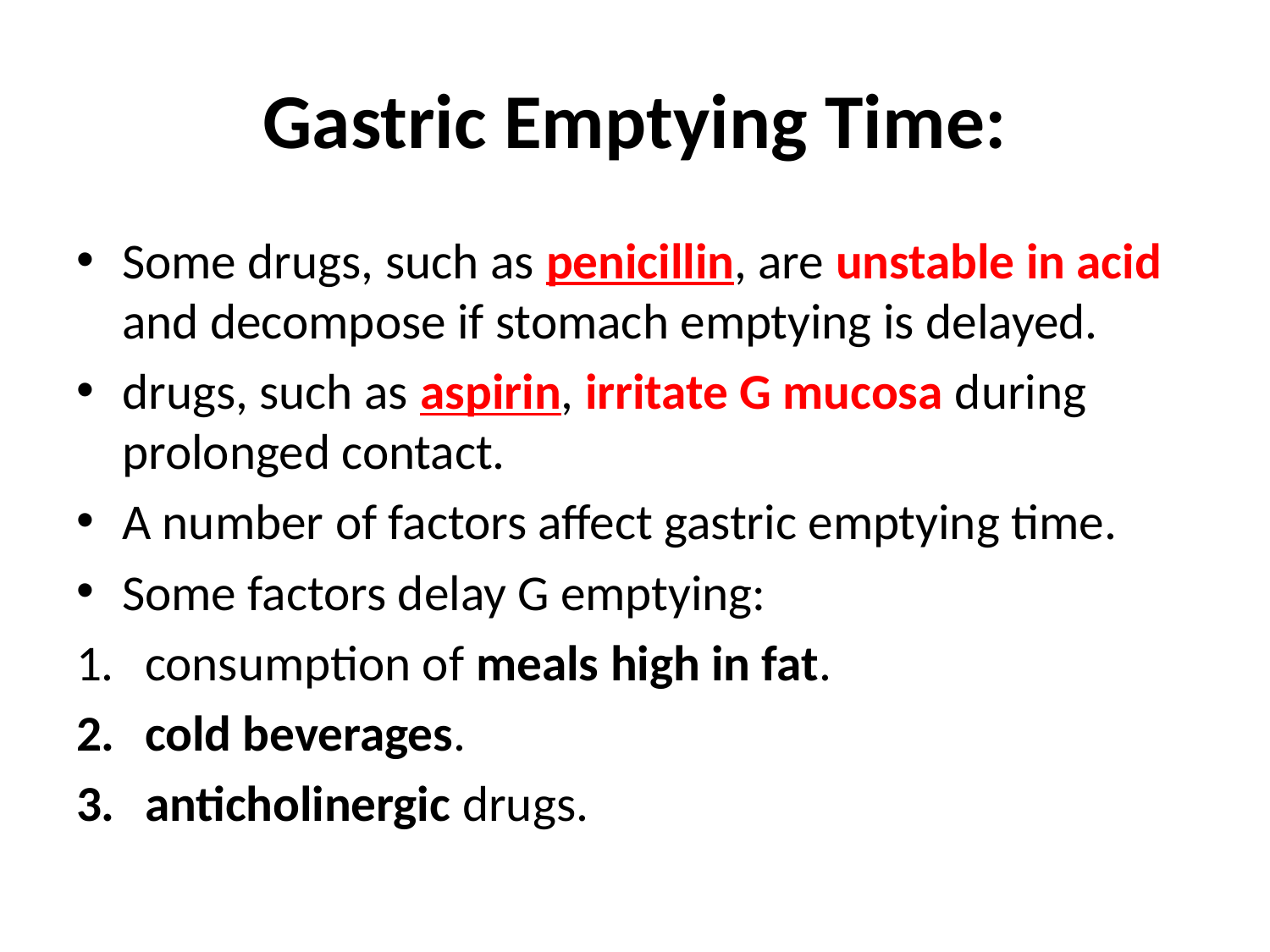

# Gastric Emptying Time:
Some drugs, such as penicillin, are unstable in acid and decompose if stomach emptying is delayed.
drugs, such as aspirin, irritate G mucosa during prolonged contact.
A number of factors affect gastric emptying time.
Some factors delay G emptying:
consumption of meals high in fat.
cold beverages.
anticholinergic drugs.